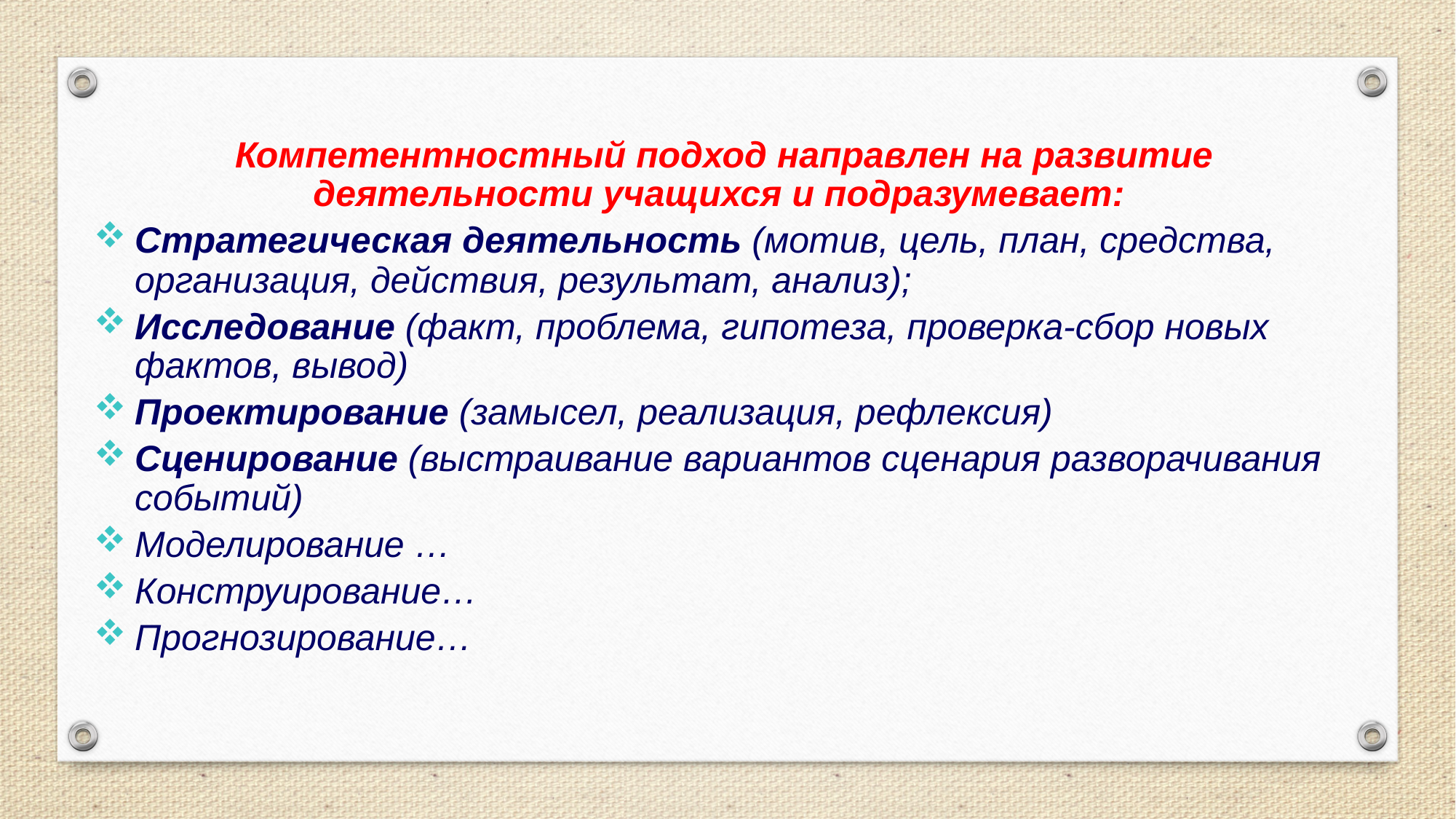

Компетентностный подход направлен на развитие деятельности учащихся и подразумевает:
Стратегическая деятельность (мотив, цель, план, средства, организация, действия, результат, анализ);
Исследование (факт, проблема, гипотеза, проверка-сбор новых фактов, вывод)
Проектирование (замысел, реализация, рефлексия)
Сценирование (выстраивание вариантов сценария разворачивания событий)
Моделирование …
Конструирование…
Прогнозирование…